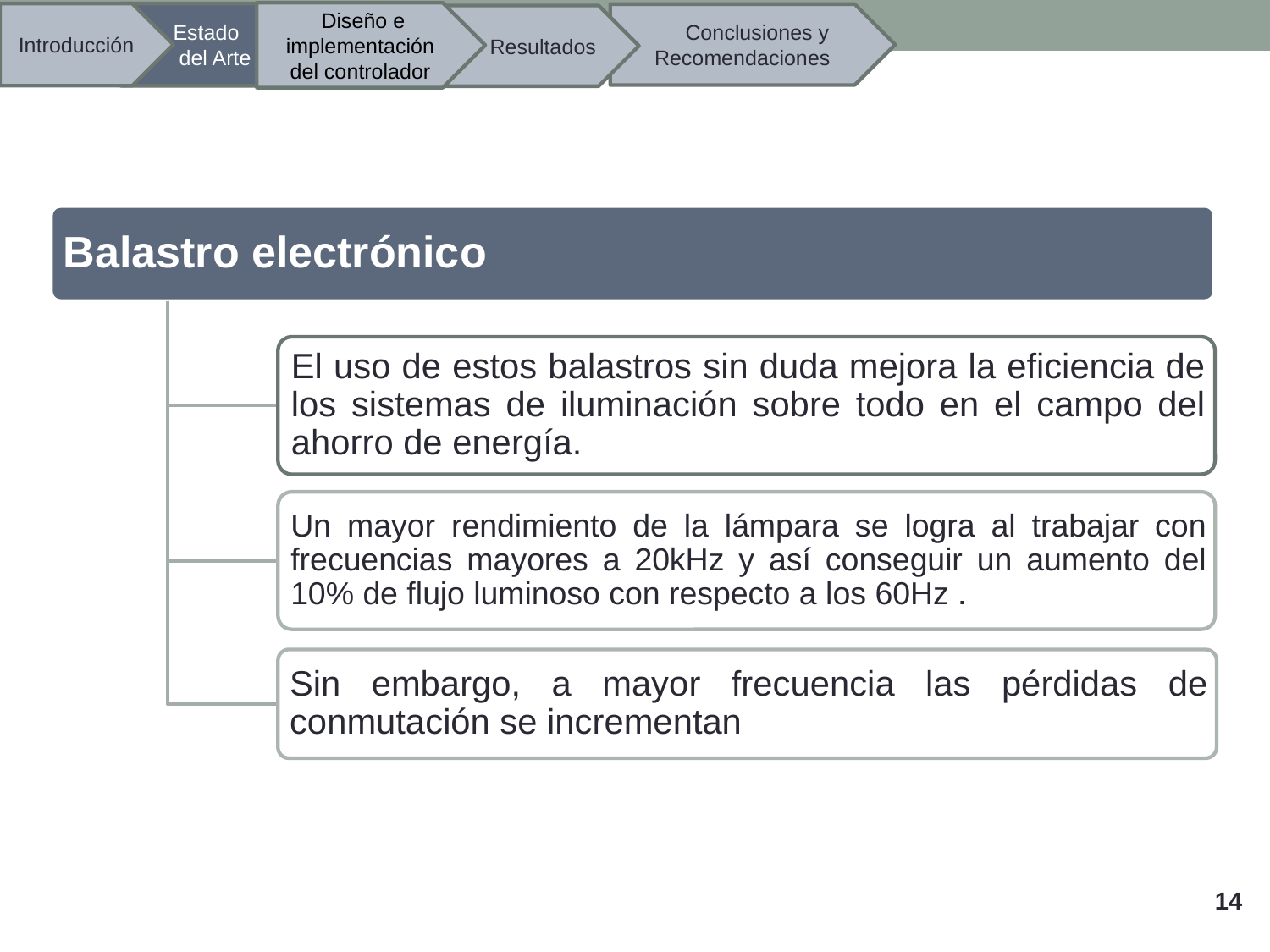

Diseño e implementación del controlador

Introducción
    Estado
     del Arte
     Conclusiones y Recomendaciones
     Resultados
Balastro electrónico
El uso de estos balastros sin duda mejora la eficiencia de los sistemas de iluminación sobre todo en el campo del ahorro de energía.
Un mayor rendimiento de la lámpara se logra al trabajar con frecuencias mayores a 20kHz y así conseguir un aumento del 10% de flujo luminoso con respecto a los 60Hz .
Sin embargo, a mayor frecuencia las pérdidas de conmutación se incrementan
14